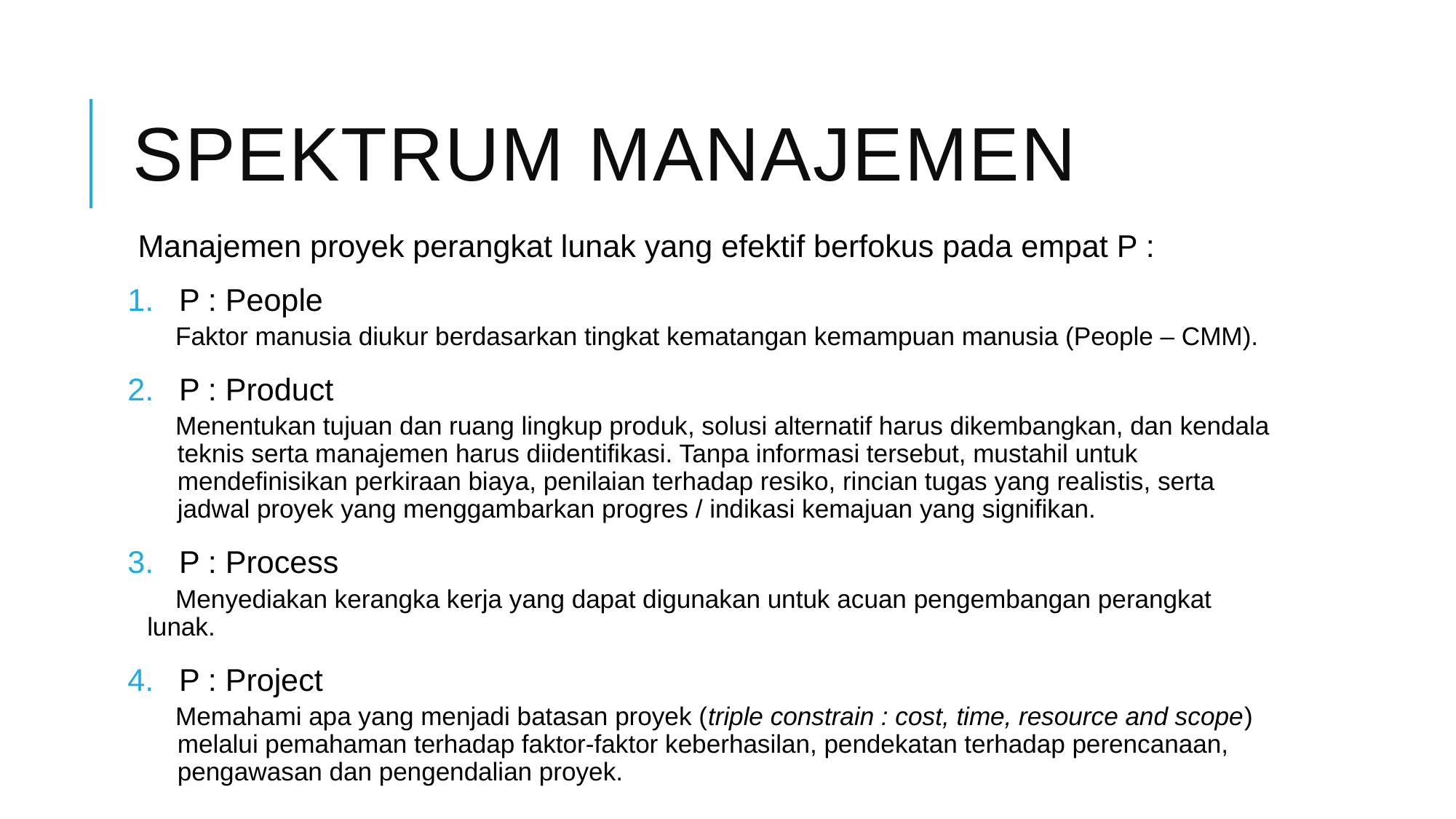

# Spektrum manajemen
Manajemen proyek perangkat lunak yang efektif berfokus pada empat P :
P : People
    Faktor manusia diukur berdasarkan tingkat kematangan kemampuan manusia (People – CMM).
P : Product
    Menentukan tujuan dan ruang lingkup produk, solusi alternatif harus dikembangkan, dan kendala teknis serta manajemen harus diidentifikasi. Tanpa informasi tersebut, mustahil untuk mendefinisikan perkiraan biaya, penilaian terhadap resiko, rincian tugas yang realistis, serta jadwal proyek yang menggambarkan progres / indikasi kemajuan yang signifikan.
P : Process
    Menyediakan kerangka kerja yang dapat digunakan untuk acuan pengembangan perangkat lunak.
P : Project
    Memahami apa yang menjadi batasan proyek (triple constrain : cost, time, resource and scope) melalui pemahaman terhadap faktor-faktor keberhasilan, pendekatan terhadap perencanaan, pengawasan dan pengendalian proyek.